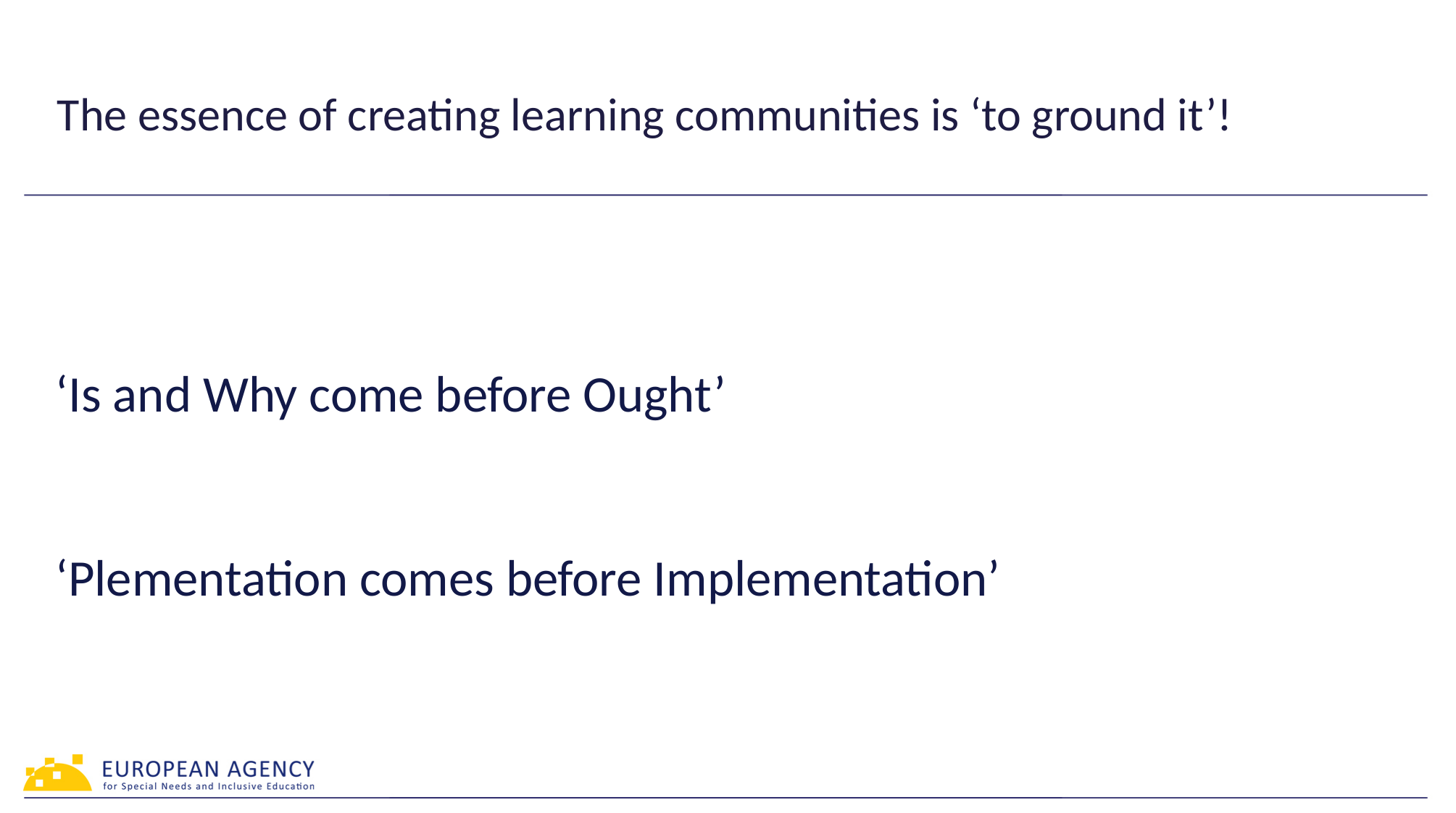

# The essence of creating learning communities is ‘to ground it’!
‘Is and Why come before Ought’
‘Plementation comes before Implementation’